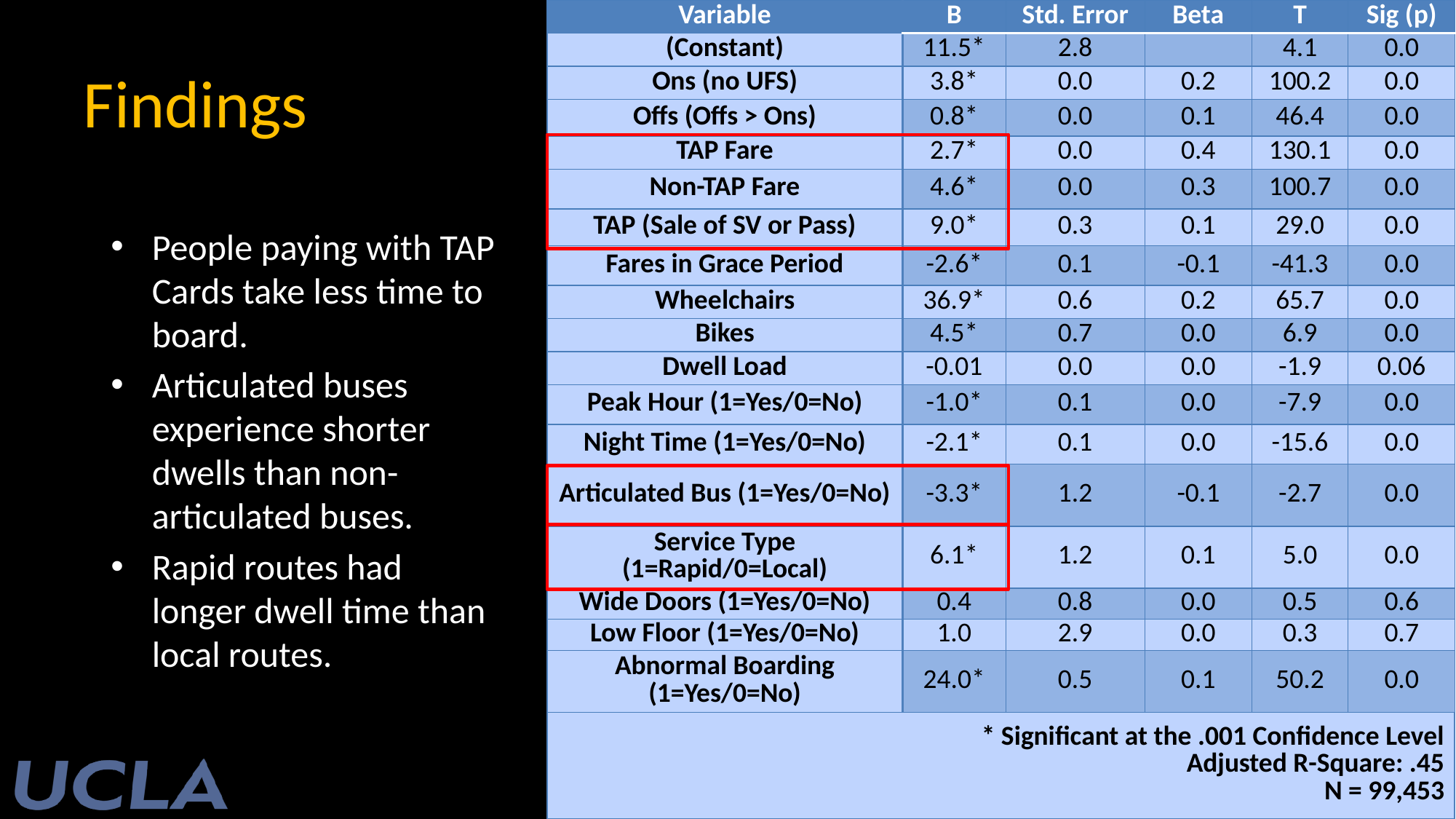

| Variable | B | Std. Error | Beta | T | Sig (p) |
| --- | --- | --- | --- | --- | --- |
| (Constant) | 11.5\* | 2.8 |  | 4.1 | 0.0 |
| Ons (no UFS) | 3.8\* | 0.0 | 0.2 | 100.2 | 0.0 |
| Offs (Offs > Ons) | 0.8\* | 0.0 | 0.1 | 46.4 | 0.0 |
| TAP Fare | 2.7\* | 0.0 | 0.4 | 130.1 | 0.0 |
| Non-TAP Fare | 4.6\* | 0.0 | 0.3 | 100.7 | 0.0 |
| TAP (Sale of SV or Pass) | 9.0\* | 0.3 | 0.1 | 29.0 | 0.0 |
| Fares in Grace Period | -2.6\* | 0.1 | -0.1 | -41.3 | 0.0 |
| Wheelchairs | 36.9\* | 0.6 | 0.2 | 65.7 | 0.0 |
| Bikes | 4.5\* | 0.7 | 0.0 | 6.9 | 0.0 |
| Dwell Load | -0.01 | 0.0 | 0.0 | -1.9 | 0.06 |
| Peak Hour (1=Yes/0=No) | -1.0\* | 0.1 | 0.0 | -7.9 | 0.0 |
| Night Time (1=Yes/0=No) | -2.1\* | 0.1 | 0.0 | -15.6 | 0.0 |
| Articulated Bus (1=Yes/0=No) | -3.3\* | 1.2 | -0.1 | -2.7 | 0.0 |
| Service Type (1=Rapid/0=Local) | 6.1\* | 1.2 | 0.1 | 5.0 | 0.0 |
| Wide Doors (1=Yes/0=No) | 0.4 | 0.8 | 0.0 | 0.5 | 0.6 |
| Low Floor (1=Yes/0=No) | 1.0 | 2.9 | 0.0 | 0.3 | 0.7 |
| Abnormal Boarding (1=Yes/0=No) | 24.0\* | 0.5 | 0.1 | 50.2 | 0.0 |
| \* Significant at the .001 Confidence Level Adjusted R-Square: .45 N = 99,453 |  |  |  |  |  |
# Findings

People paying with TAP Cards take less time to board.
Articulated buses experience shorter dwells than non-articulated buses.
Rapid routes had longer dwell time than local routes.